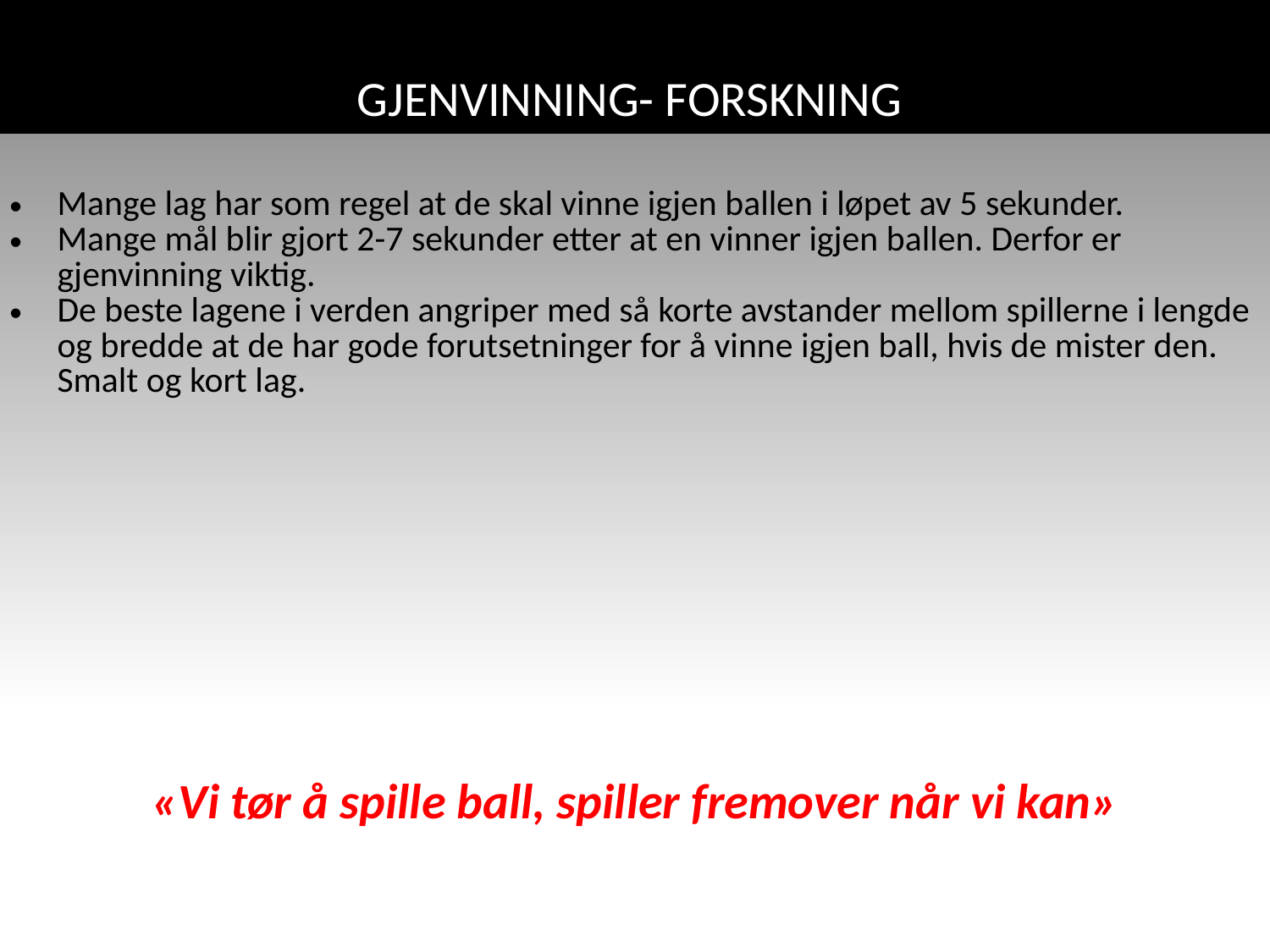

# GJENVINNING- FORSKNING
| Mange lag har som regel at de skal vinne igjen ballen i løpet av 5 sekunder. Mange mål blir gjort 2-7 sekunder etter at en vinner igjen ballen. Derfor er gjenvinning viktig. De beste lagene i verden angriper med så korte avstander mellom spillerne i lengde og bredde at de har gode forutsetninger for å vinne igjen ball, hvis de mister den. Smalt og kort lag. «Vi tør å spille ball, spiller fremover når vi kan» |
| --- |